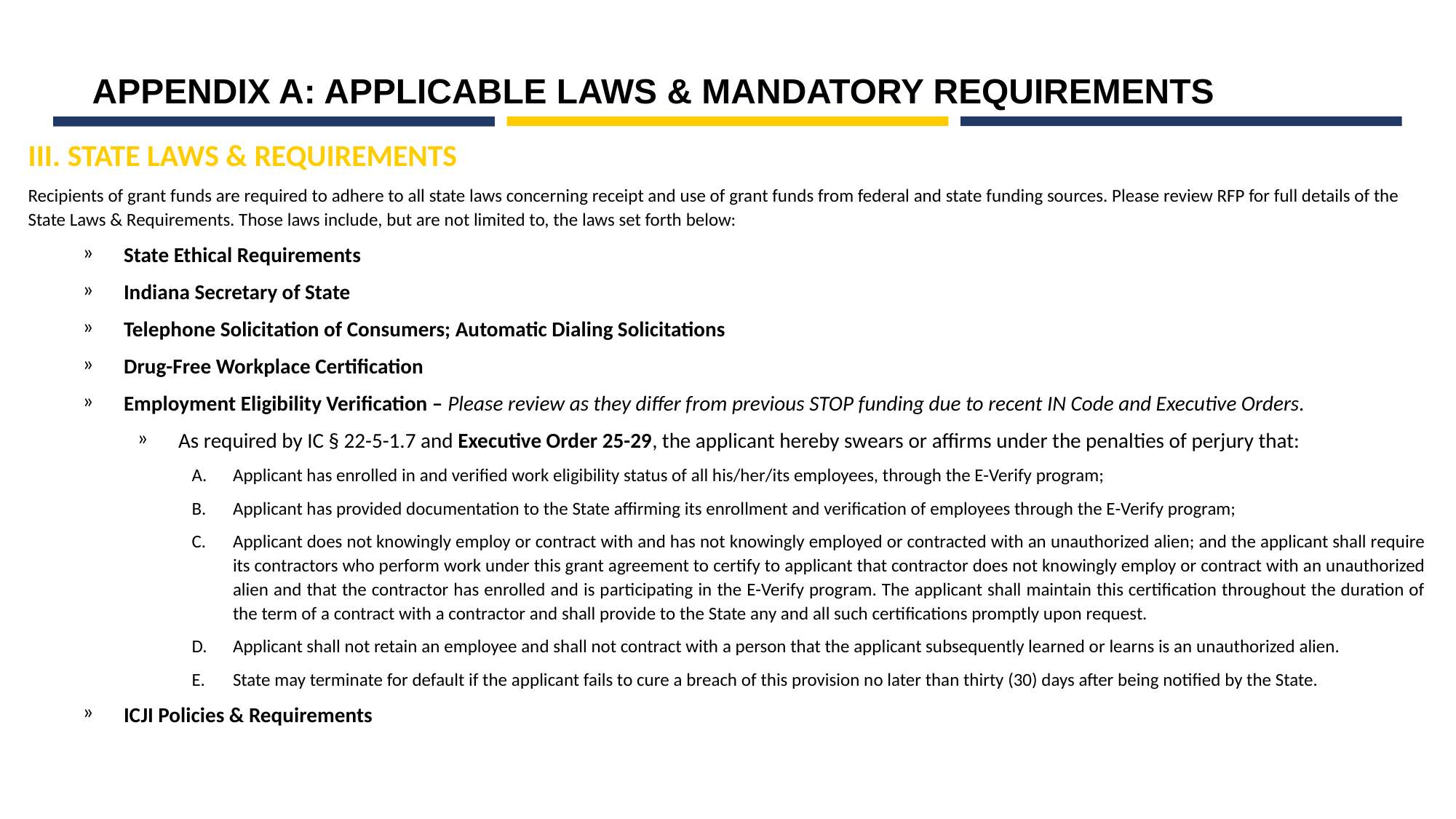

APPENDIX A: APPLICABLE LAWS & MANDATORY REQUIREMENTS

III. STATE LAWS & REQUIREMENTS
Recipients of grant funds are required to adhere to all state laws concerning receipt and use of grant funds from federal and state funding sources. Please review RFP for full details of the State Laws & Requirements. Those laws include, but are not limited to, the laws set forth below:
State Ethical Requirements
Indiana Secretary of State
Telephone Solicitation of Consumers; Automatic Dialing Solicitations
Drug-Free Workplace Certification
Employment Eligibility Verification – Please review as they differ from previous STOP funding due to recent IN Code and Executive Orders.
As required by IC § 22-5-1.7 and Executive Order 25-29, the applicant hereby swears or affirms under the penalties of perjury that:
Applicant has enrolled in and verified work eligibility status of all his/her/its employees, through the E-Verify program;
Applicant has provided documentation to the State affirming its enrollment and verification of employees through the E-Verify program;
Applicant does not knowingly employ or contract with and has not knowingly employed or contracted with an unauthorized alien; and the applicant shall require its contractors who perform work under this grant agreement to certify to applicant that contractor does not knowingly employ or contract with an unauthorized alien and that the contractor has enrolled and is participating in the E-Verify program. The applicant shall maintain this certification throughout the duration of the term of a contract with a contractor and shall provide to the State any and all such certifications promptly upon request.
Applicant shall not retain an employee and shall not contract with a person that the applicant subsequently learned or learns is an unauthorized alien.
State may terminate for default if the applicant fails to cure a breach of this provision no later than thirty (30) days after being notified by the State.
ICJI Policies & Requirements